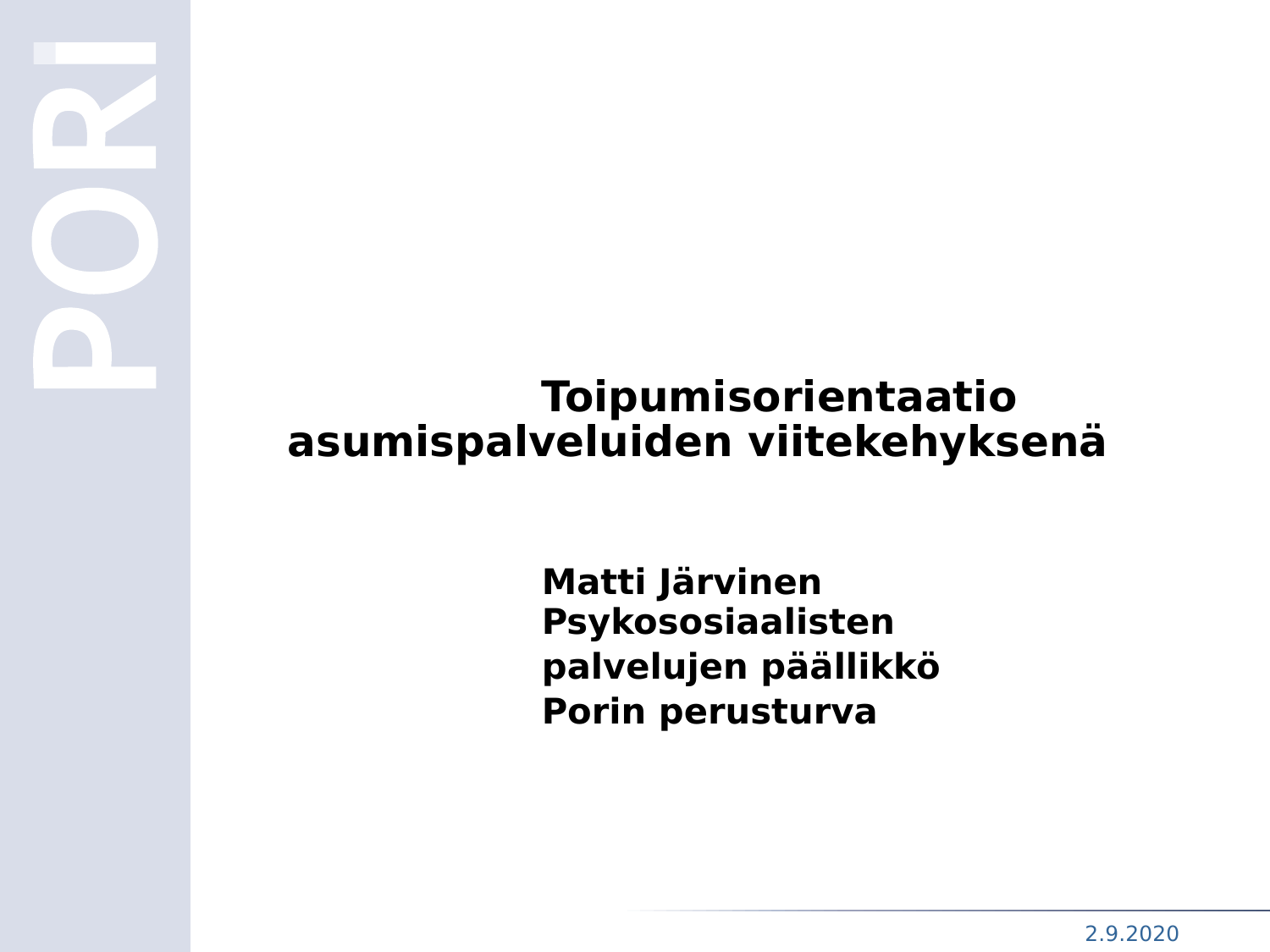

#

		Toipumisorientaatio 	asumispalveluiden viitekehyksenä

		Matti Järvinen
		Psykososiaalisten
		palvelujen päällikkö
		Porin perusturva